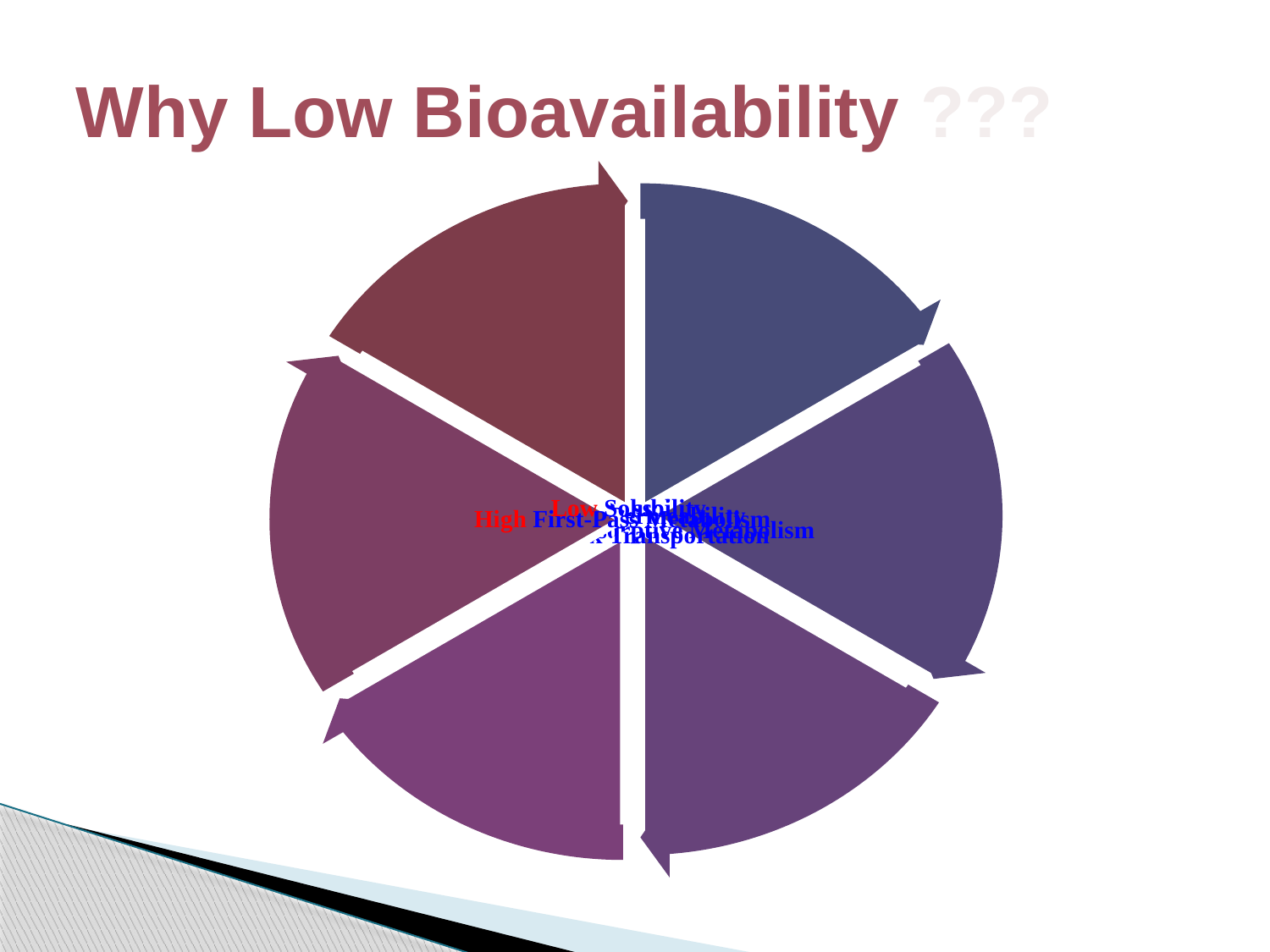

# Why Low Bioavailability ???
Low Dissolution
Low Permeability
High Pre-absorptive Metabolism
High Efflux Transportation
High First-Pass Metabolism
Low Solubility